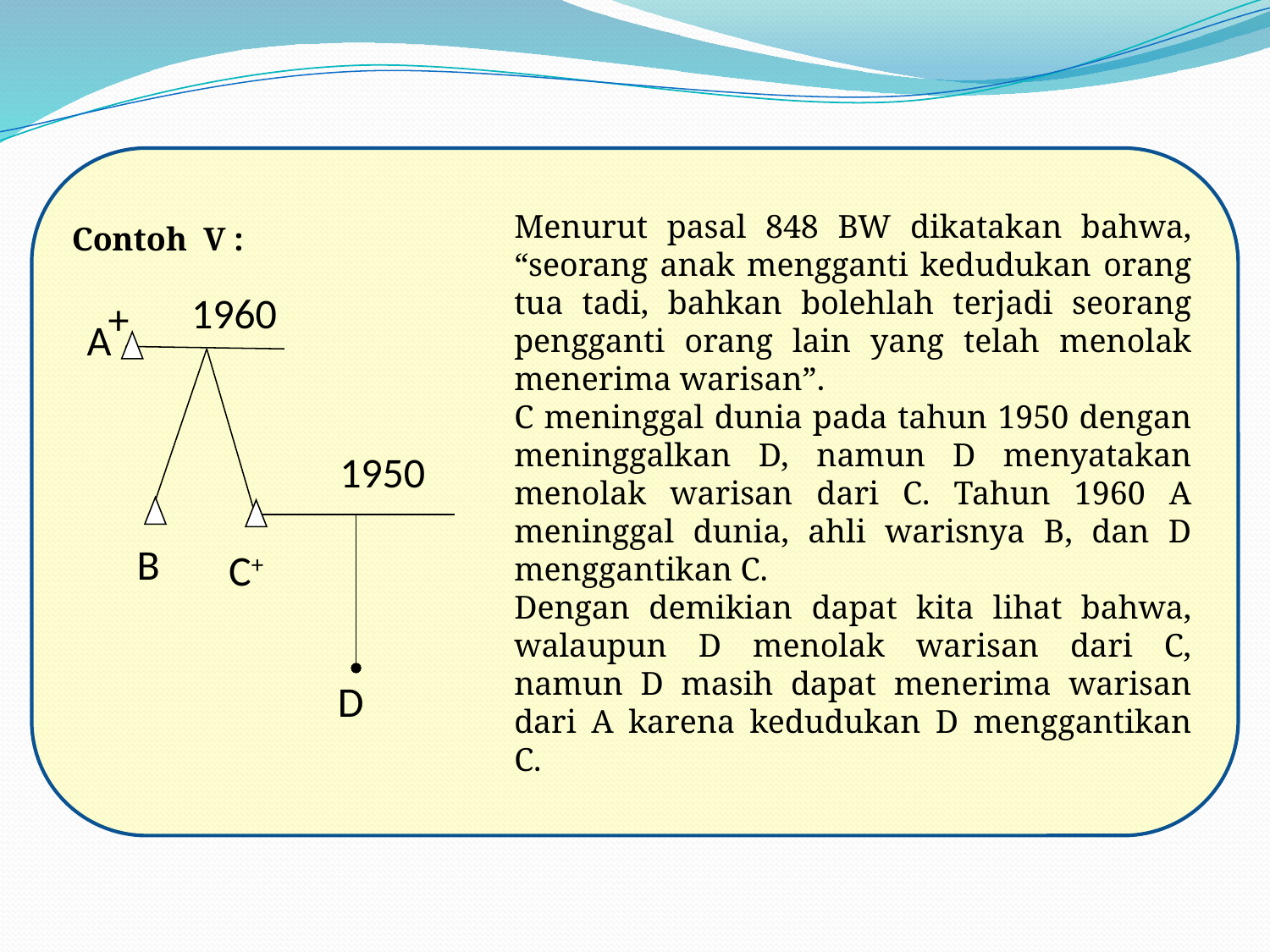

Menurut pasal 848 BW dikatakan bahwa, “seorang anak mengganti kedudukan orang tua tadi, bahkan bolehlah terjadi seorang pengganti orang lain yang telah menolak menerima warisan”.
C meninggal dunia pada tahun 1950 dengan meninggalkan D, namun D menyatakan menolak warisan dari C. Tahun 1960 A meninggal dunia, ahli warisnya B, dan D menggantikan C.
Dengan demikian dapat kita lihat bahwa, walaupun D menolak warisan dari C, namun D masih dapat menerima warisan dari A karena kedudukan D menggantikan C.
Contoh  V :
1960
+

1950

B
C+
D
A